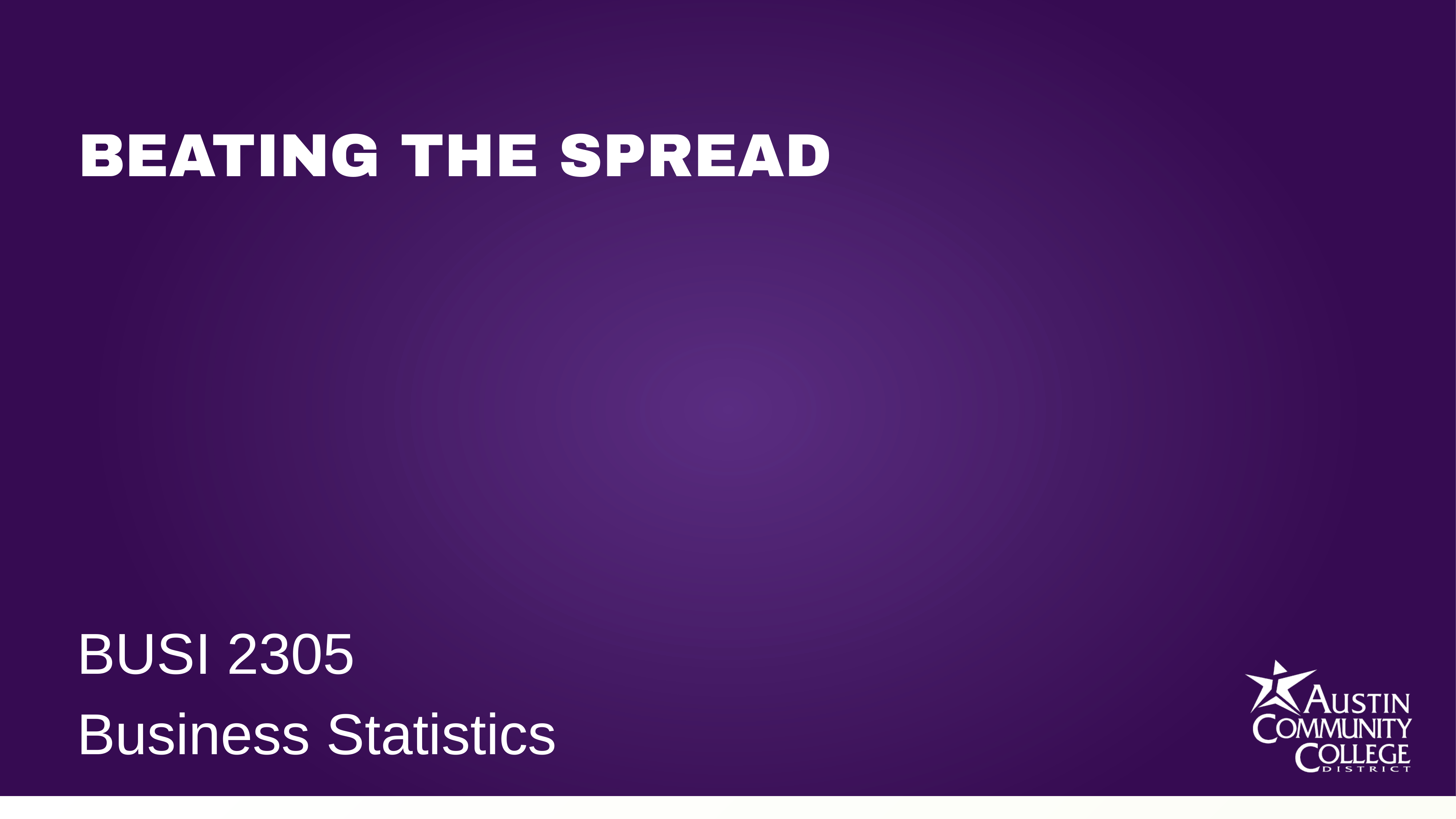

Beating the spread
BUSI 2305
Business Statistics